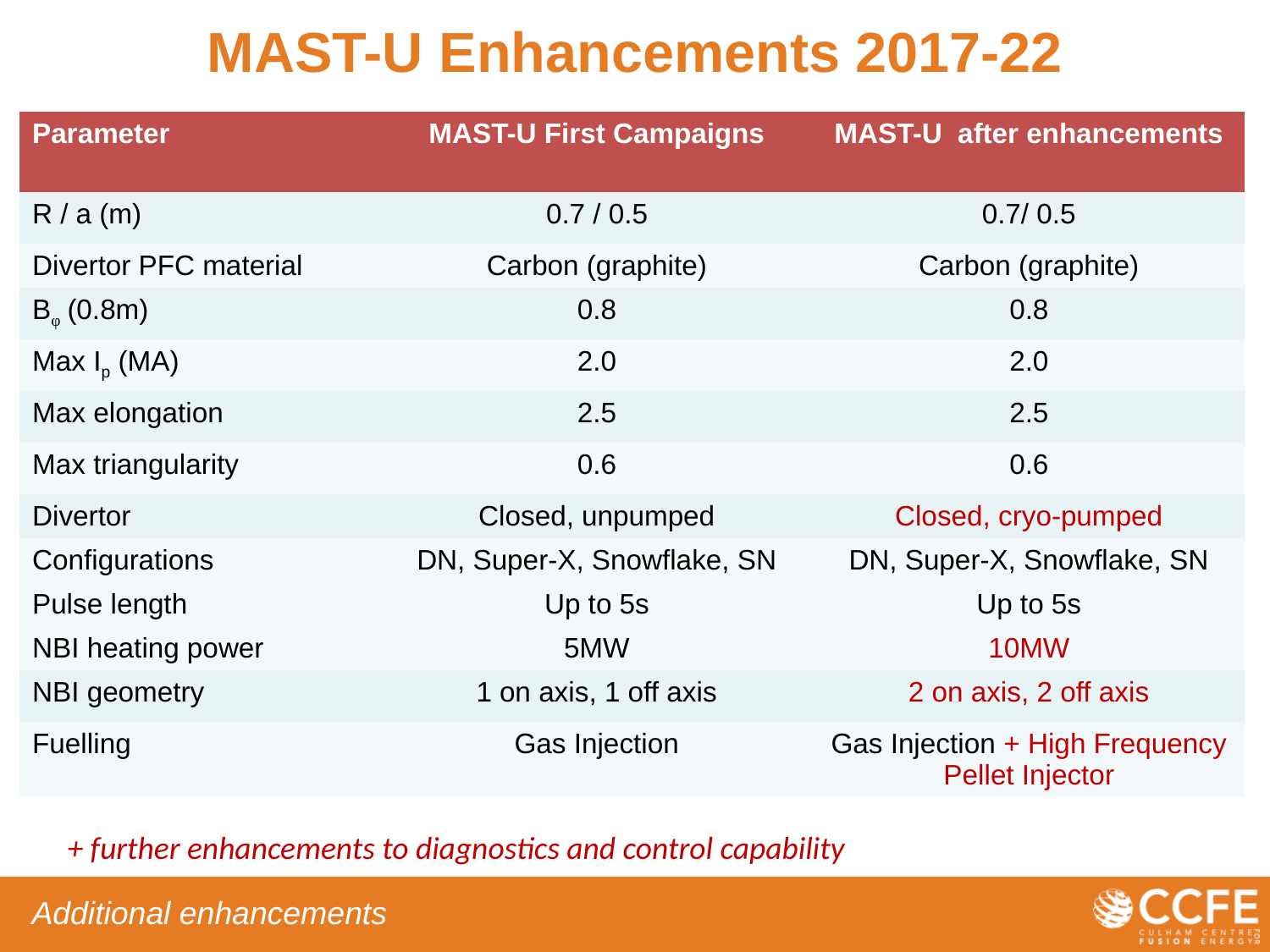

# MAST-U Enhancements 2017-22
| Parameter | MAST-U First Campaigns | MAST-U after enhancements |
| --- | --- | --- |
| R / a (m) | 0.7 / 0.5 | 0.7/ 0.5 |
| Divertor PFC material | Carbon (graphite) | Carbon (graphite) |
| Bφ (0.8m) | 0.8 | 0.8 |
| Max Ip (MA) | 2.0 | 2.0 |
| Max elongation | 2.5 | 2.5 |
| Max triangularity | 0.6 | 0.6 |
| Divertor | Closed, unpumped | Closed, cryo-pumped |
| Configurations | DN, Super-X, Snowflake, SN | DN, Super-X, Snowflake, SN |
| Pulse length | Up to 5s | Up to 5s |
| NBI heating power | 5MW | 10MW |
| NBI geometry | 1 on axis, 1 off axis | 2 on axis, 2 off axis |
| Fuelling | Gas Injection | Gas Injection + High Frequency Pellet Injector |
+ further enhancements to diagnostics and control capability
Additional enhancements